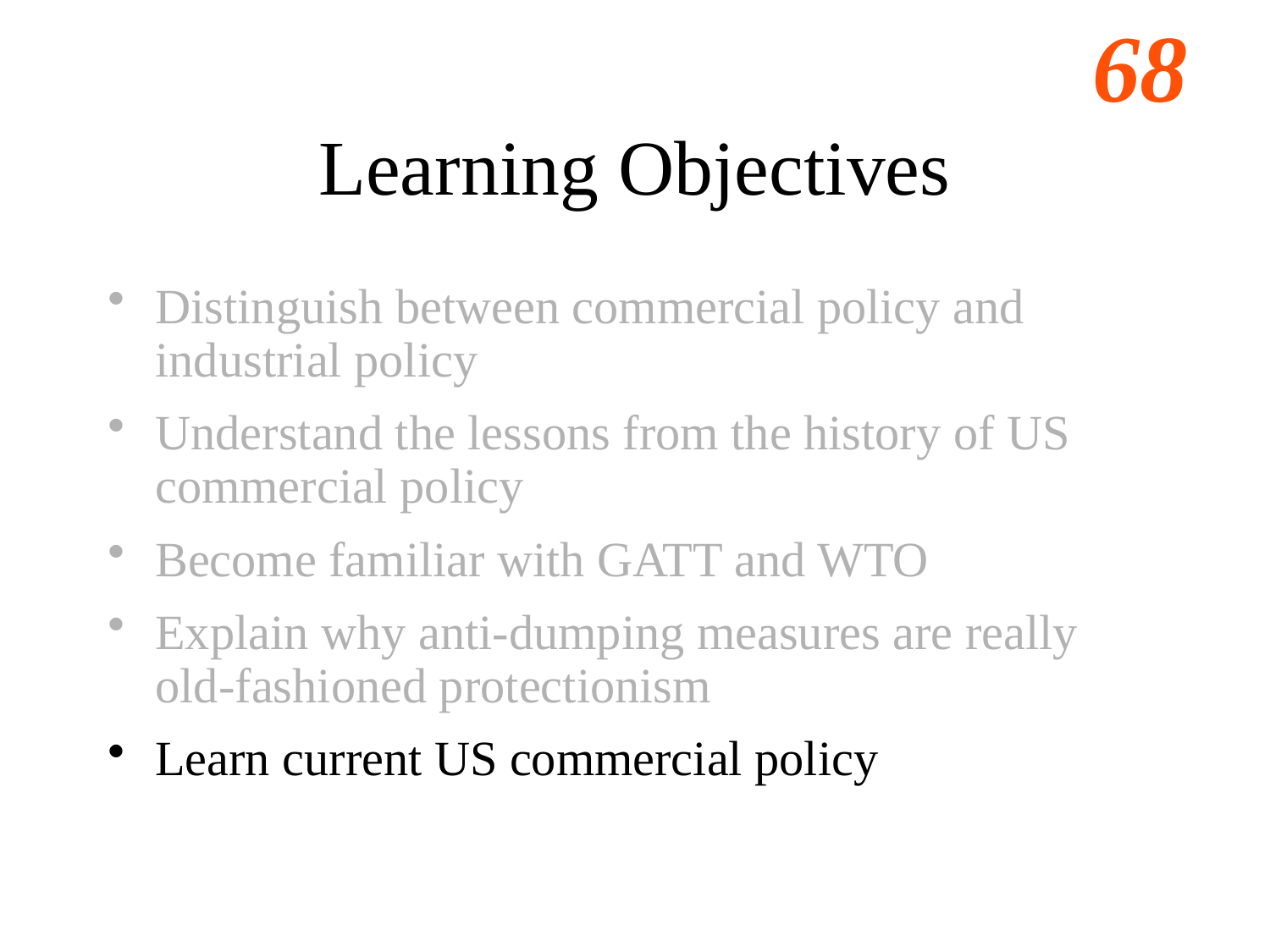

# Learning Objectives
Distinguish between commercial policy and industrial policy
Understand the lessons from the history of US commercial policy
Become familiar with GATT and WTO
Explain why anti-dumping measures are really old-fashioned protectionism
Learn current US commercial policy